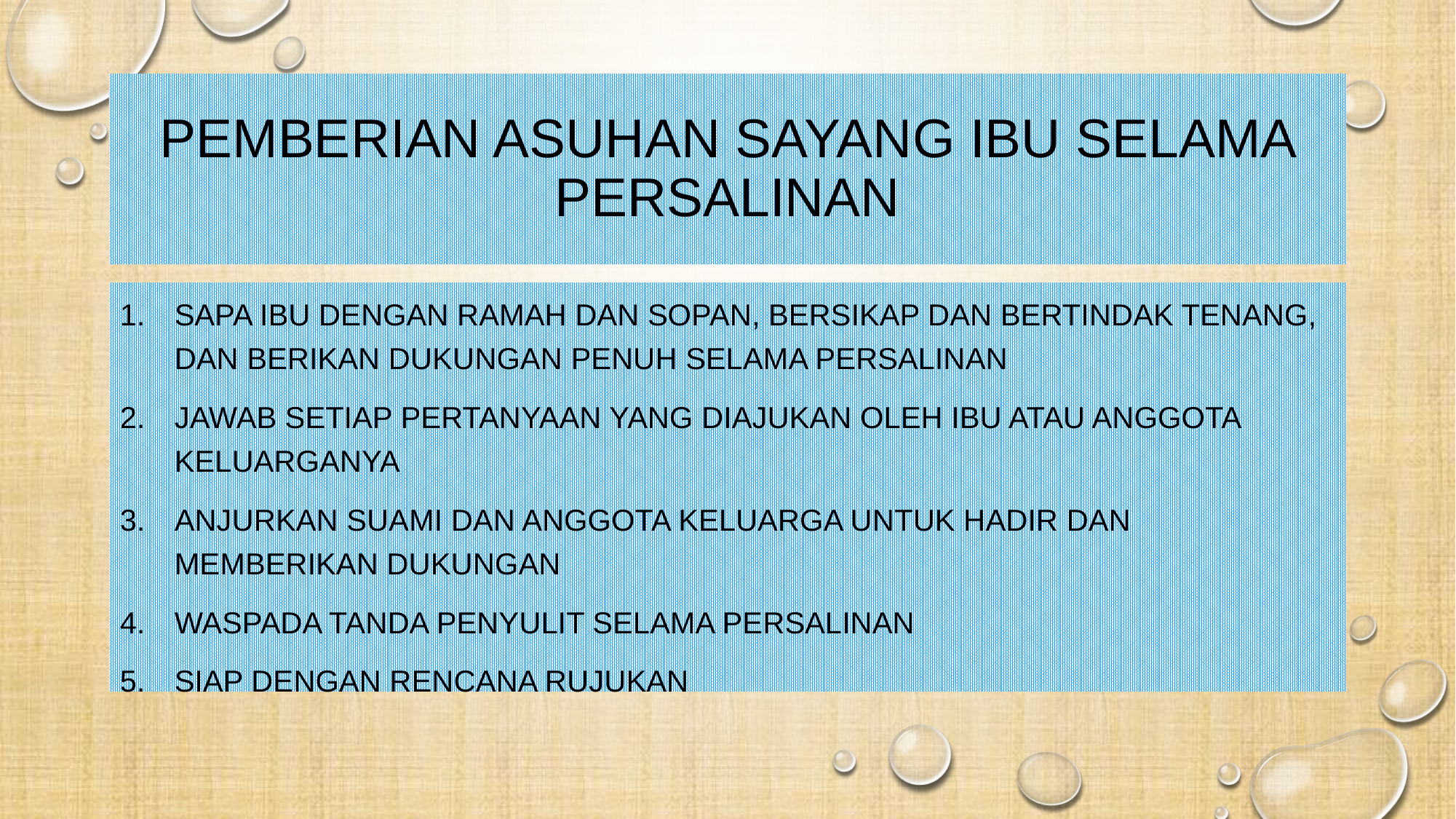

# Pemberian asuhan sayang ibu selama persalinan
Sapa ibu dengan ramah dan sopan, bersikap dan bertindak tenang, dan berikan dukungan penuh selama persalinan
Jawab setiap pertanyaan yang diajukan oleh ibu atau anggota keluarganya
Anjurkan suami dan anggota keluarga untuk hadir dan memberikan dukungan
Waspada tanda penyulit selama persalinan
Siap dengan rencana rujukan